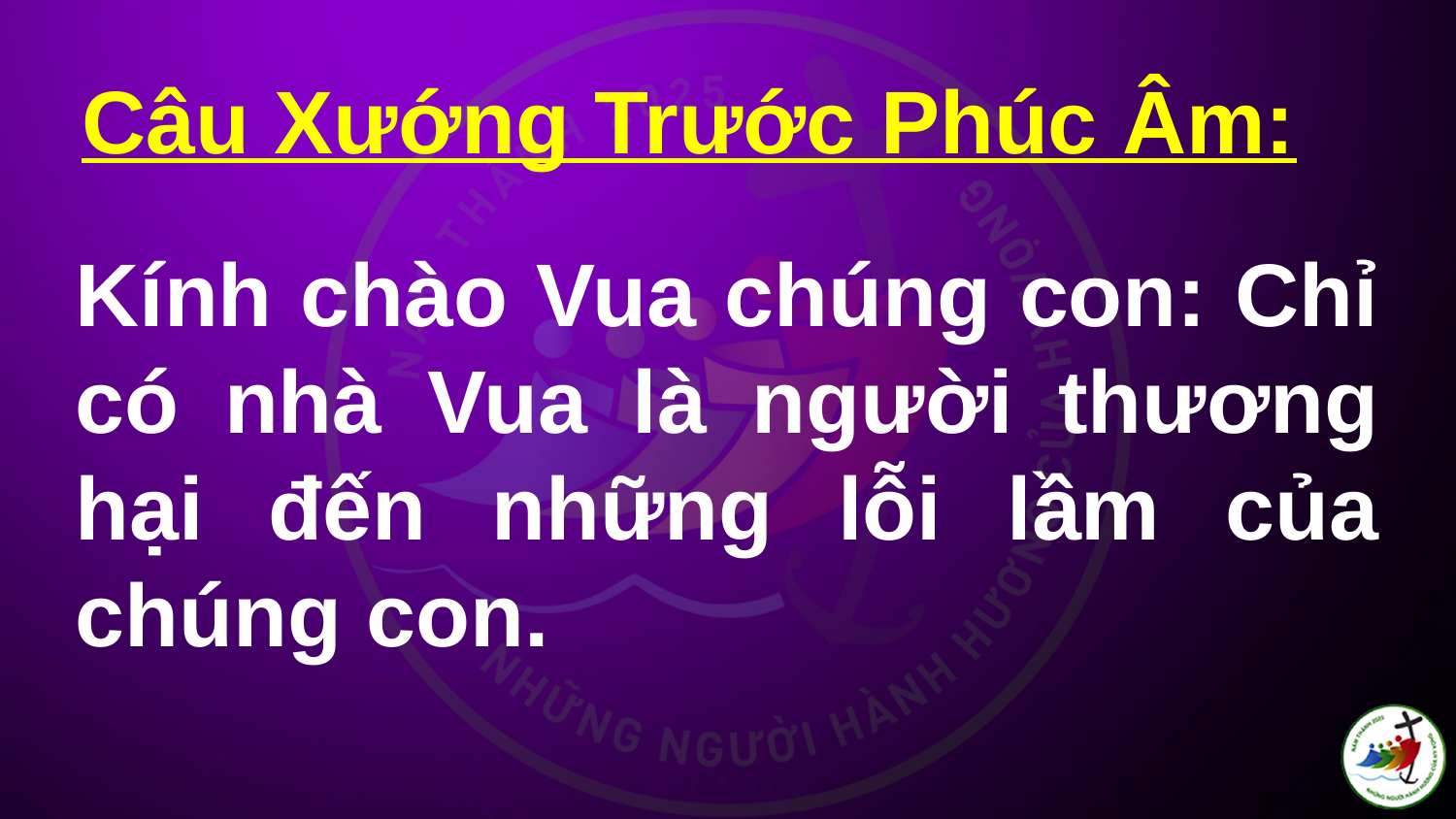

Câu Xướng Trước Phúc Âm:
# Kính chào Vua chúng con: Chỉ có nhà Vua là người thương hại đến những lỗi lầm của chúng con.